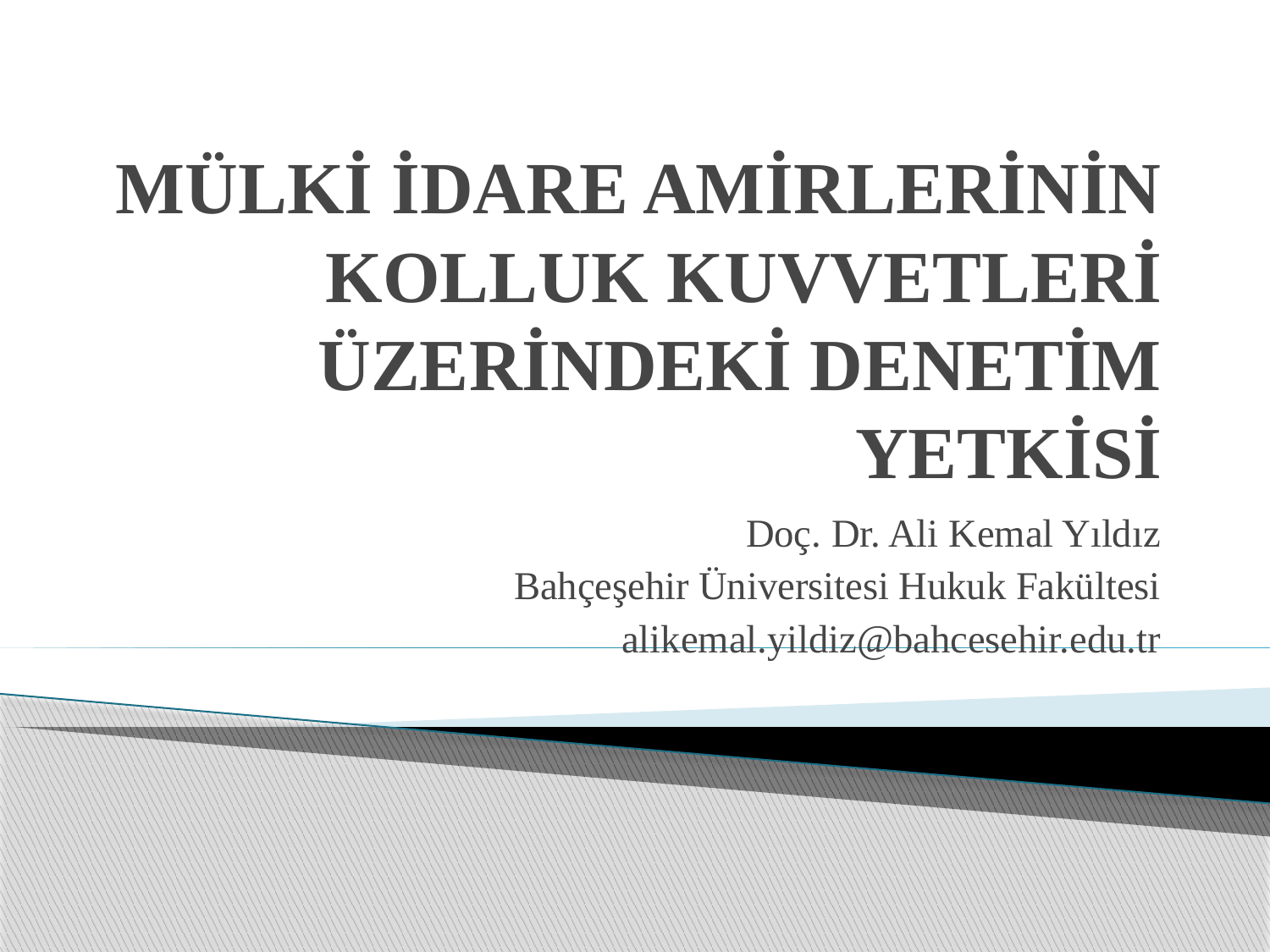

# MÜLKİ İDARE AMİRLERİNİN KOLLUK KUVVETLERİ ÜZERİNDEKİ DENETİM YETKİSİ
Doç. Dr. Ali Kemal Yıldız
Bahçeşehir Üniversitesi Hukuk Fakültesi
alikemal.yildiz@bahcesehir.edu.tr